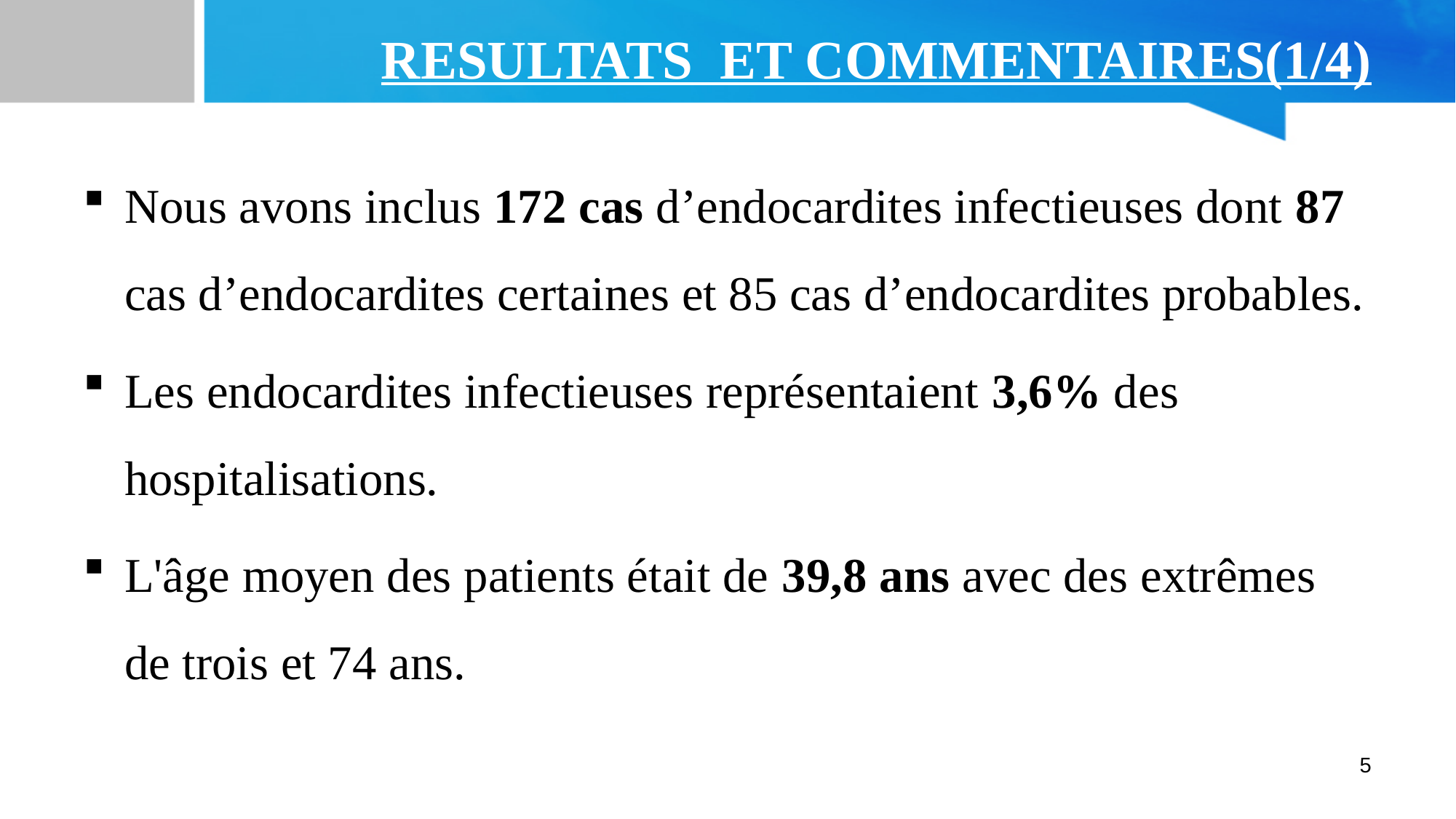

# RESULTATS  ET COMMENTAIRES(1/4)
Nous avons inclus 172 cas d’endocardites infectieuses dont 87 cas d’endocardites certaines et 85 cas d’endocardites probables.
Les endocardites infectieuses représentaient 3,6% des hospitalisations.
L'âge moyen des patients était de 39,8 ans avec des extrêmes de trois et 74 ans.
5